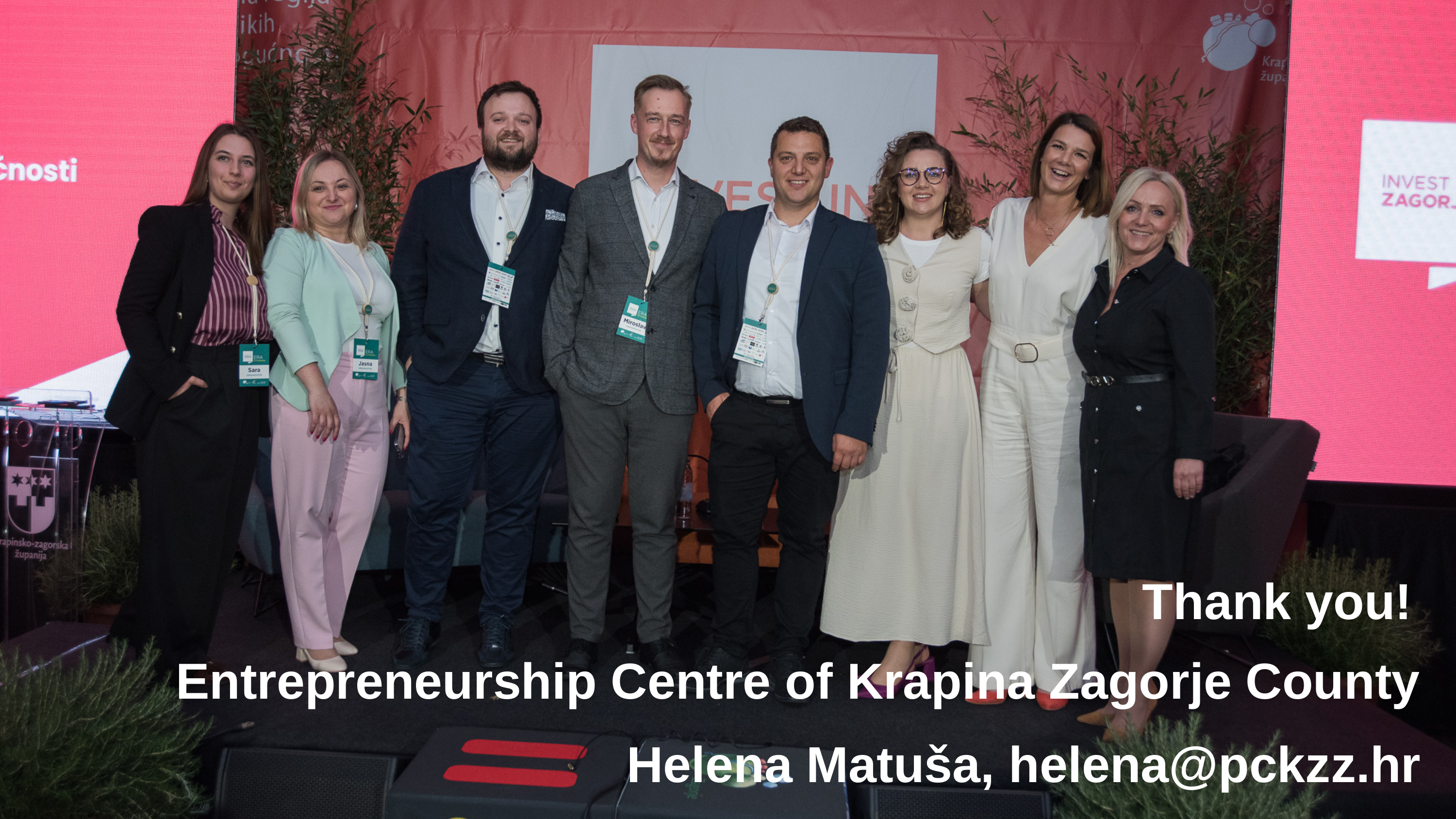

Thank you!
Entrepreneurship Centre of Krapina Zagorje County
Helena Matuša, helena@pckzz.hr